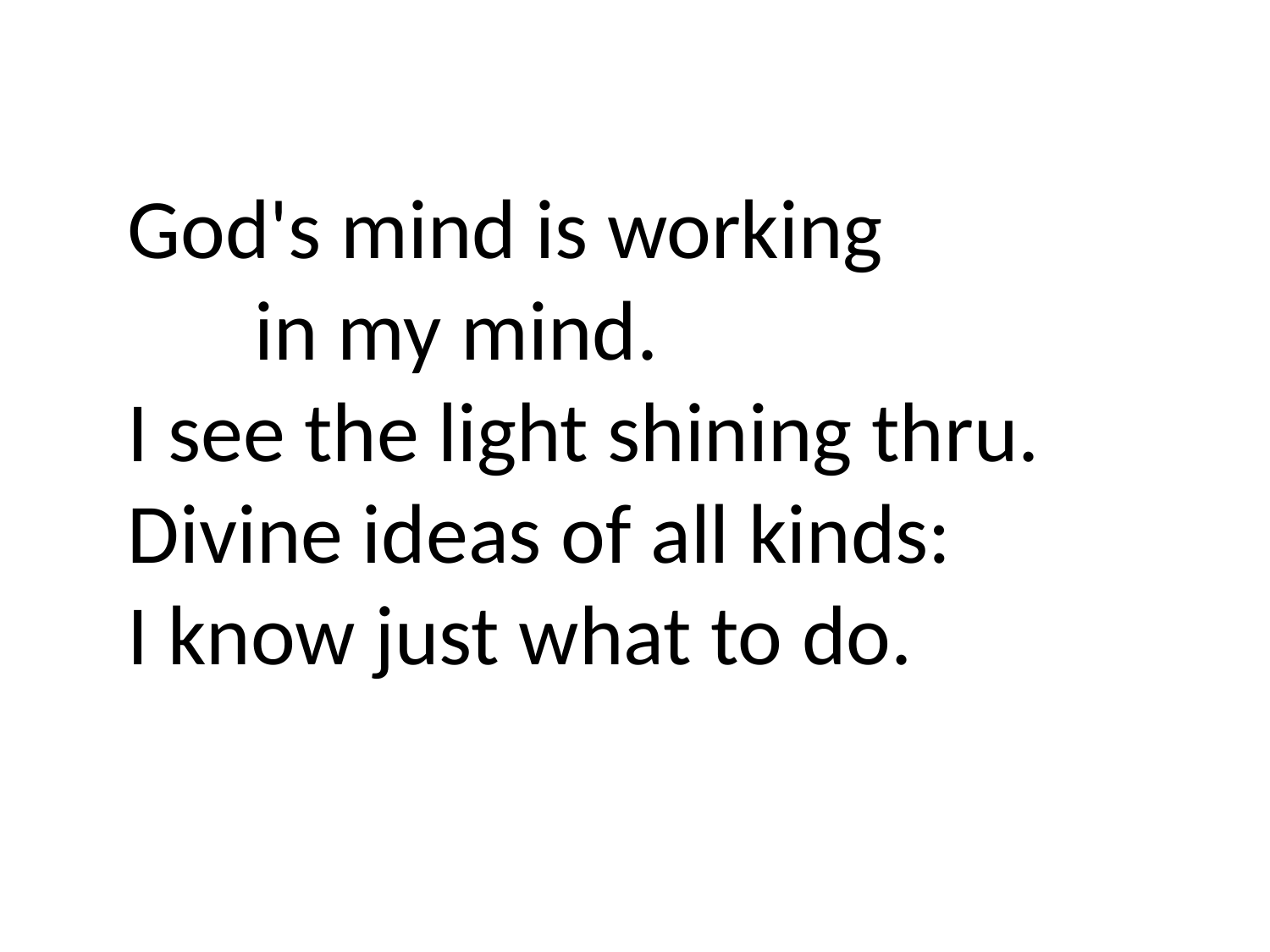

God's mind is working
	in my mind.
I see the light shining thru. Divine ideas of all kinds:
I know just what to do.